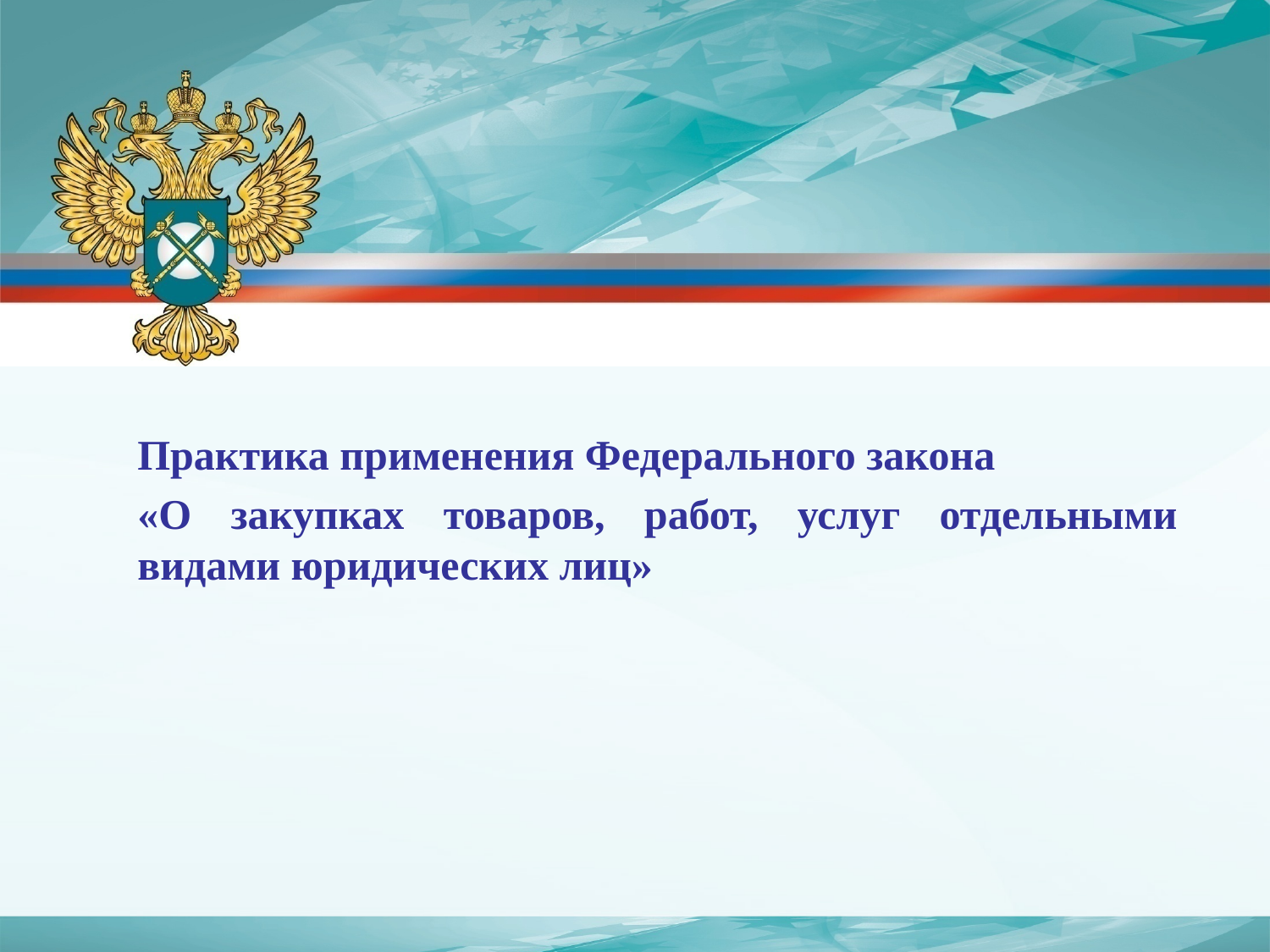

Практика применения Федерального закона
«О закупках товаров, работ, услуг отдельными видами юридических лиц»